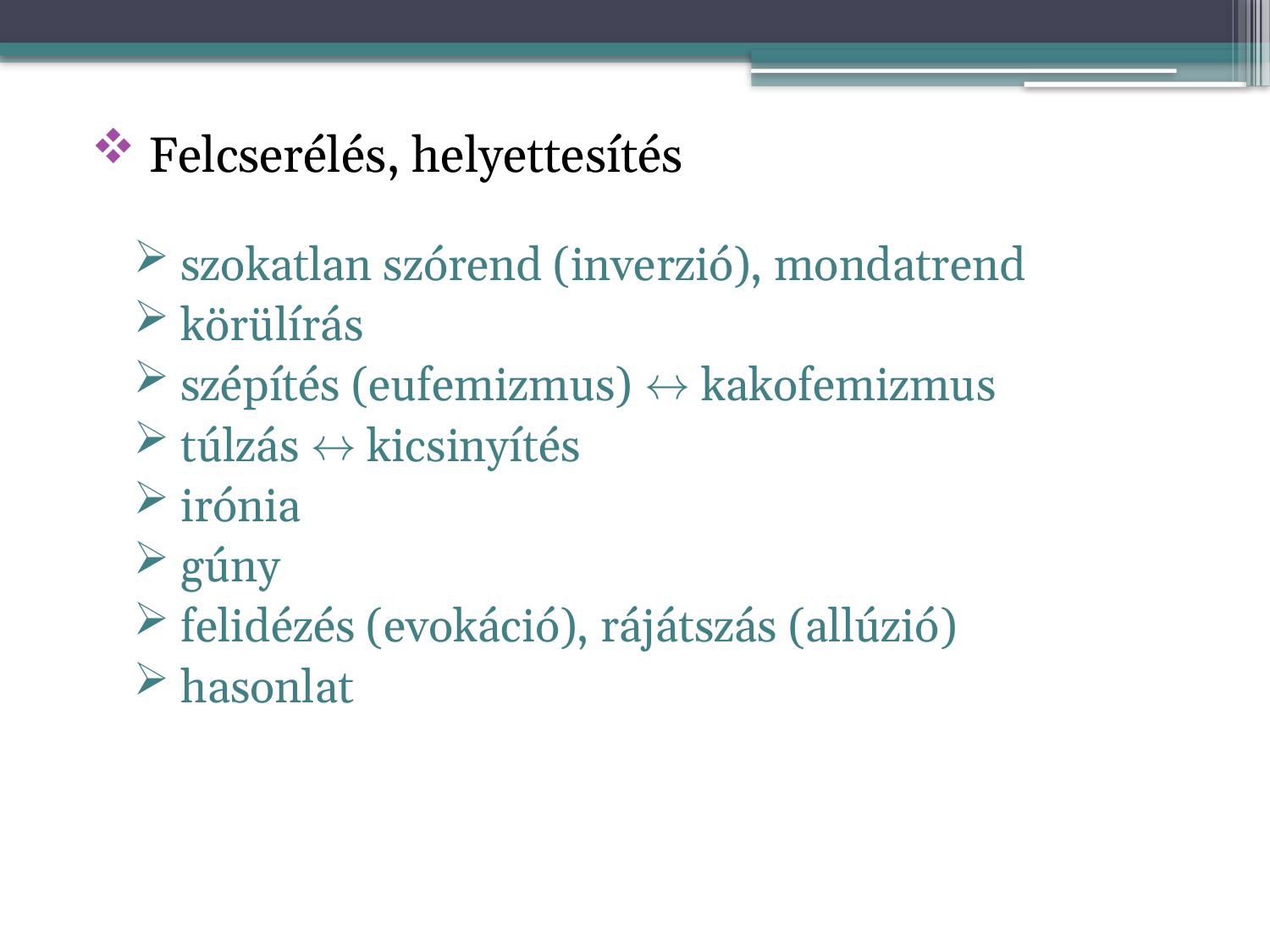

Felcserélés, helyettesítés

 szokatlan szórend (inverzió), mondatrend
 körülírás
 szépítés (eufemizmus) ↔ kakofemizmus
 túlzás ↔ kicsinyítés
 irónia
 gúny
 felidézés (evokáció), rájátszás (allúzió)
 hasonlat